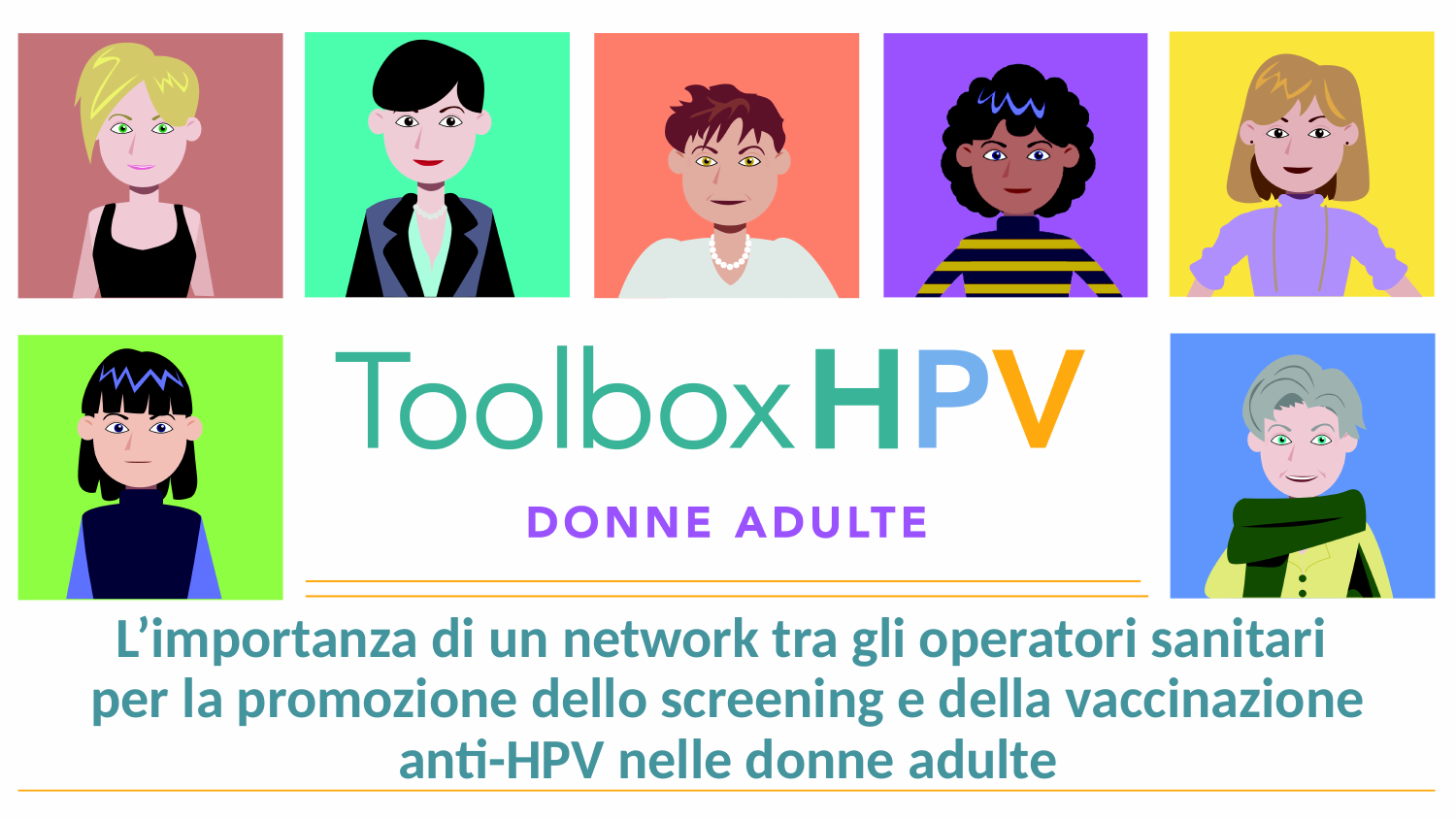

L’importanza di un network tra gli operatori sanitari
per la promozione dello screening e della vaccinazione anti-HPV nelle donne adulte